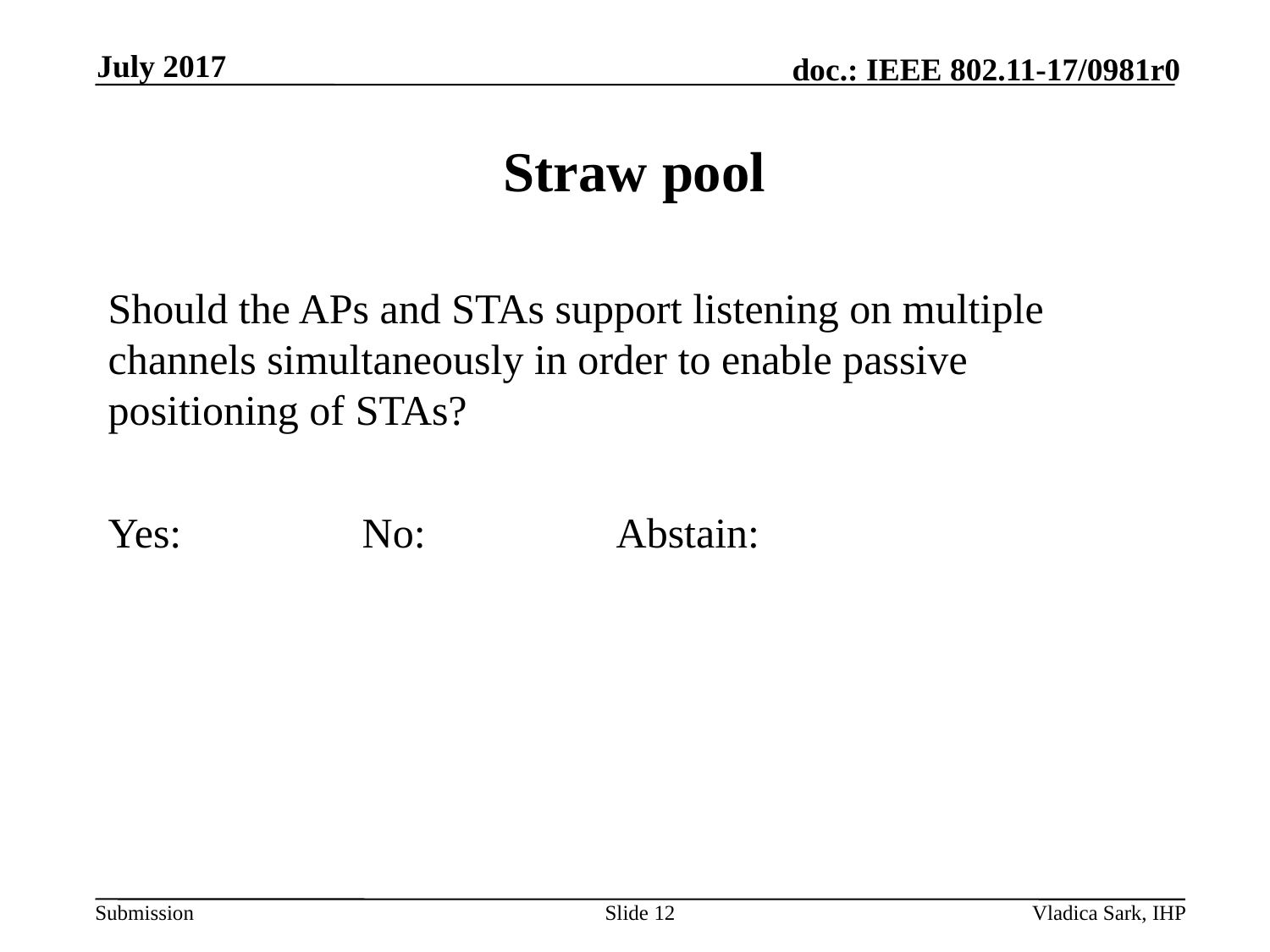

July 2017
# Straw pool
Should the APs and STAs support listening on multiple channels simultaneously in order to enable passive positioning of STAs?

Yes:		No:		Abstain:

Slide 12
Vladica Sark, IHP